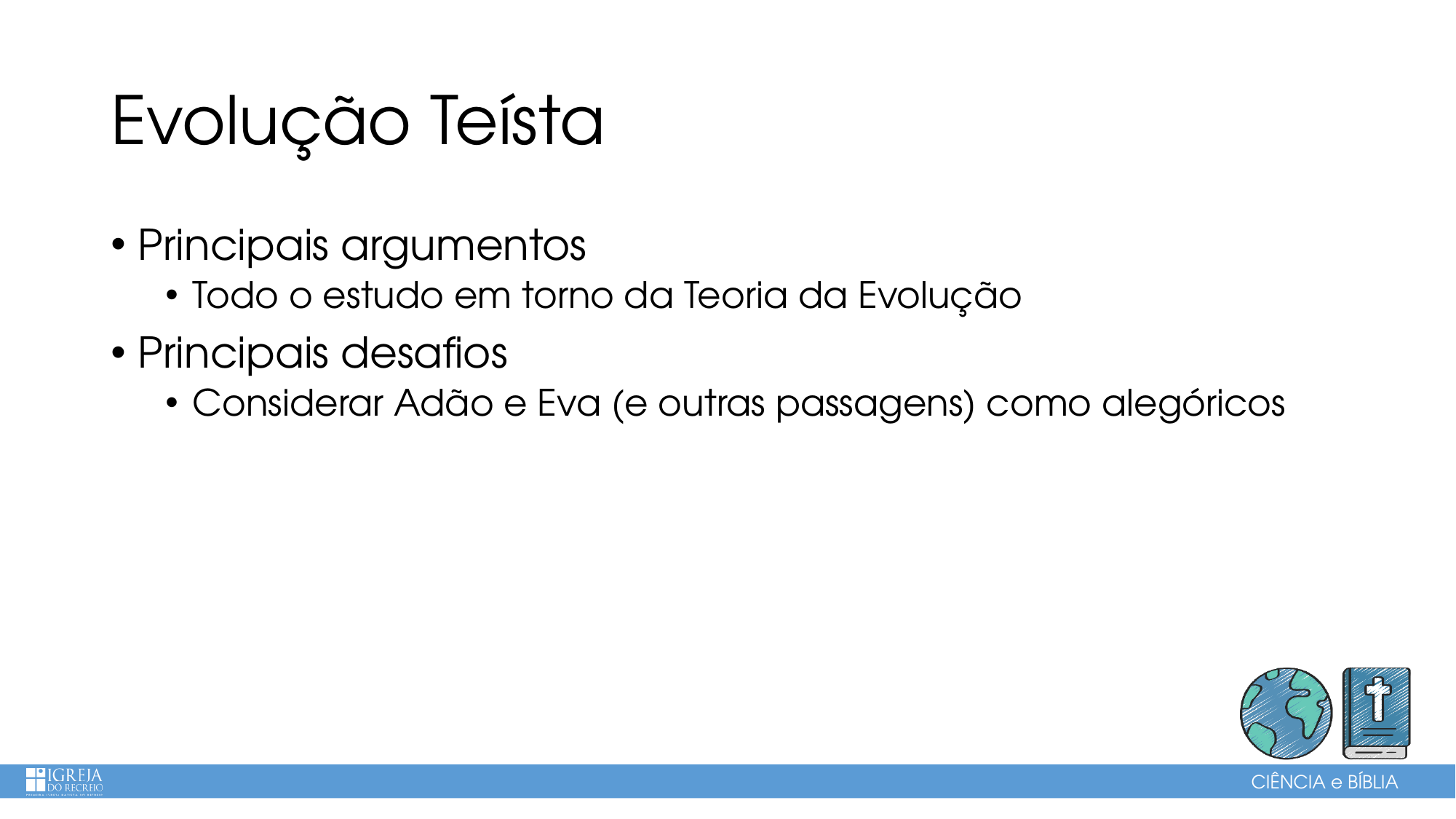

# Evolução Teísta
Principais argumentos
Todo o estudo em torno da Teoria da Evolução
Principais desafios
Considerar Adão e Eva (e outras passagens) como alegóricos